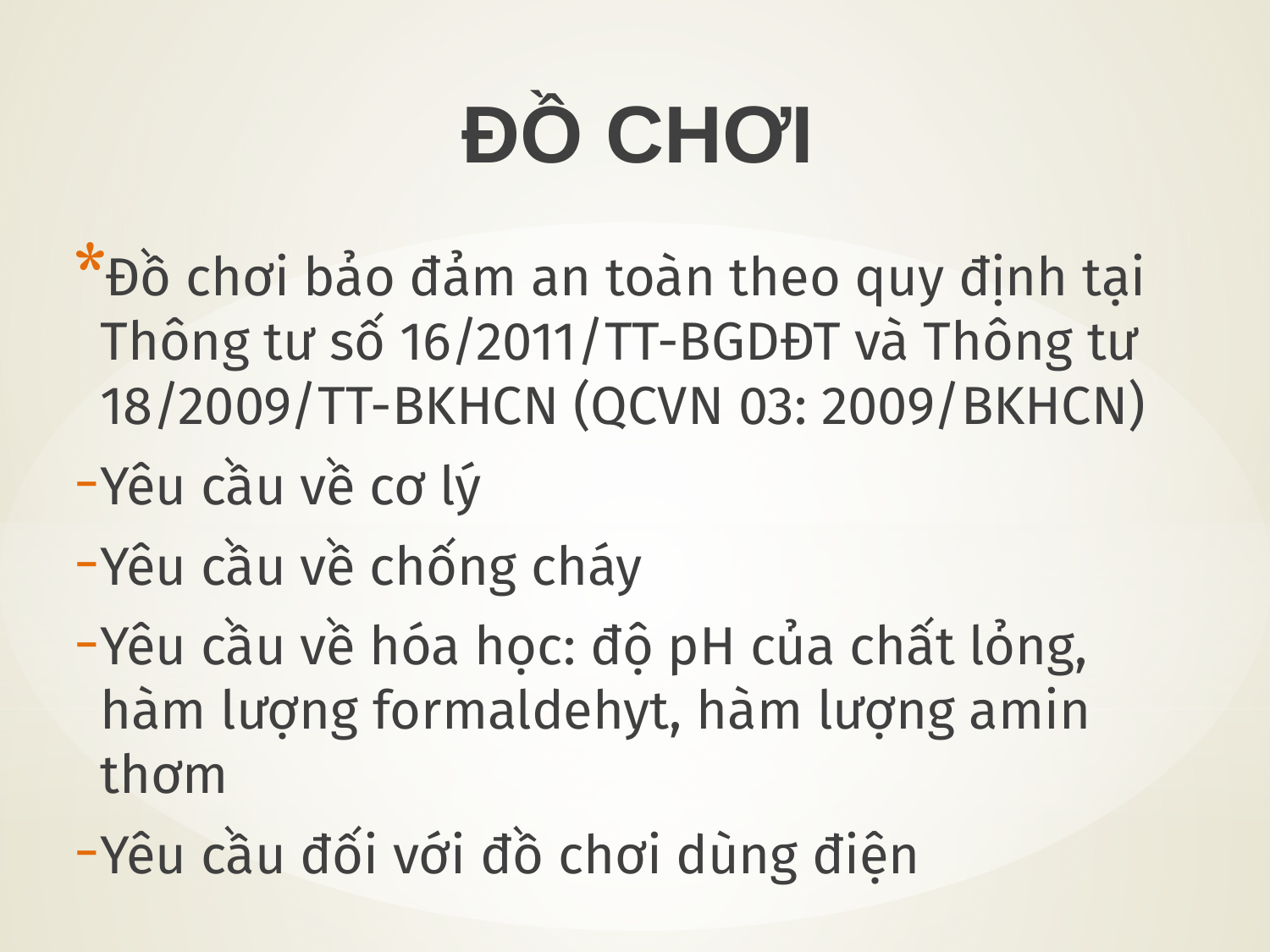

ĐỒ CHƠI
Đồ chơi bảo đảm an toàn theo quy định tại Thông tư số 16/2011/TT-BGDĐT và Thông tư 18/2009/TT-BKHCN (QCVN 03: 2009/BKHCN)
Yêu cầu về cơ lý
Yêu cầu về chống cháy
Yêu cầu về hóa học: độ pH của chất lỏng, hàm lượng formaldehyt, hàm lượng amin thơm
Yêu cầu đối với đồ chơi dùng điện